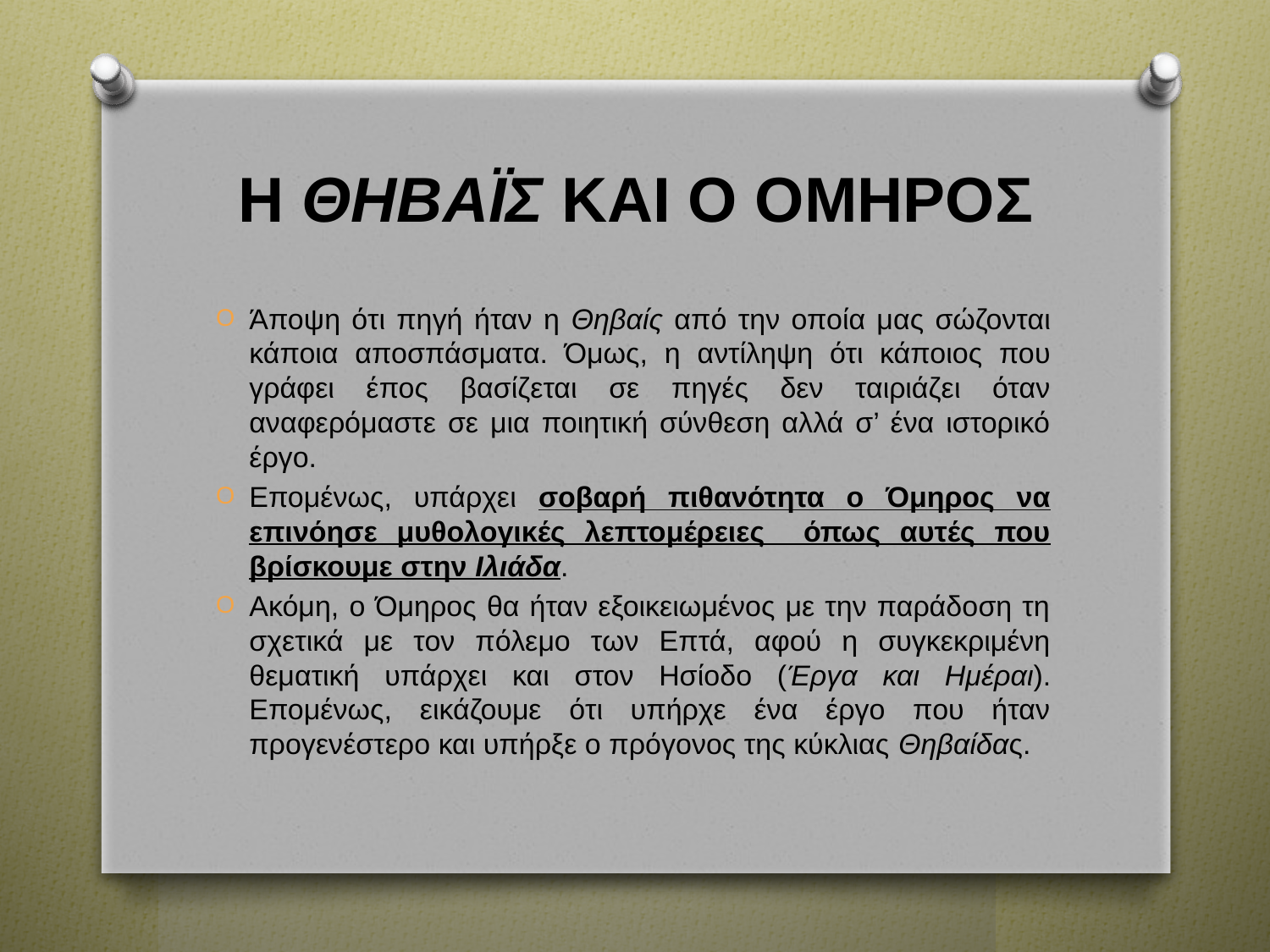

# Η ΘΗΒΑΪΣ ΚΑΙ Ο ΟΜΗΡΟΣ
Άποψη ότι πηγή ήταν η Θηβαίς από την οποία μας σώζονται κάποια αποσπάσματα. Όμως, η αντίληψη ότι κάποιος που γράφει έπος βασίζεται σε πηγές δεν ταιριάζει όταν αναφερόμαστε σε μια ποιητική σύνθεση αλλά σ’ ένα ιστορικό έργο.
Επομένως, υπάρχει σοβαρή πιθανότητα ο Όμηρος να επινόησε μυθολογικές λεπτομέρειες  όπως αυτές που βρίσκουμε στην Ιλιάδα.
Ακόμη, ο Όμηρος θα ήταν εξοικειωμένος με την παράδοση τη σχετικά με τον πόλεμο των Επτά, αφού η συγκεκριμένη θεματική υπάρχει και στον Ησίοδο (Έργα και Ημέραι). Επομένως, εικάζουμε ότι υπήρχε ένα έργο που ήταν προγενέστερο και υπήρξε ο πρόγονος της κύκλιας Θηβαίδας.